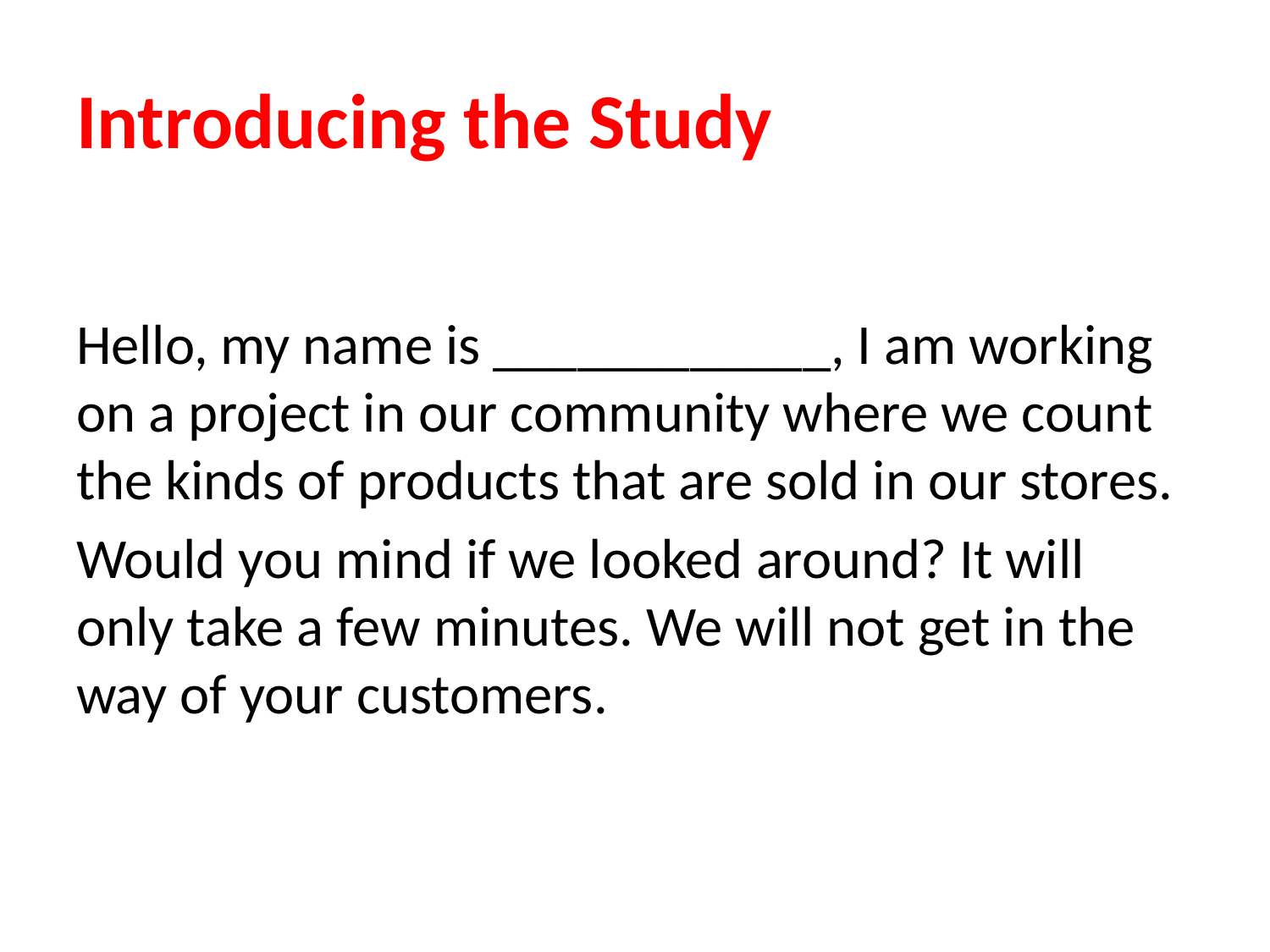

# Introducing the Study

Hello, my name is ____________, I am working on a project in our community where we count the kinds of products that are sold in our stores.
Would you mind if we looked around? It will only take a few minutes. We will not get in the way of your customers.